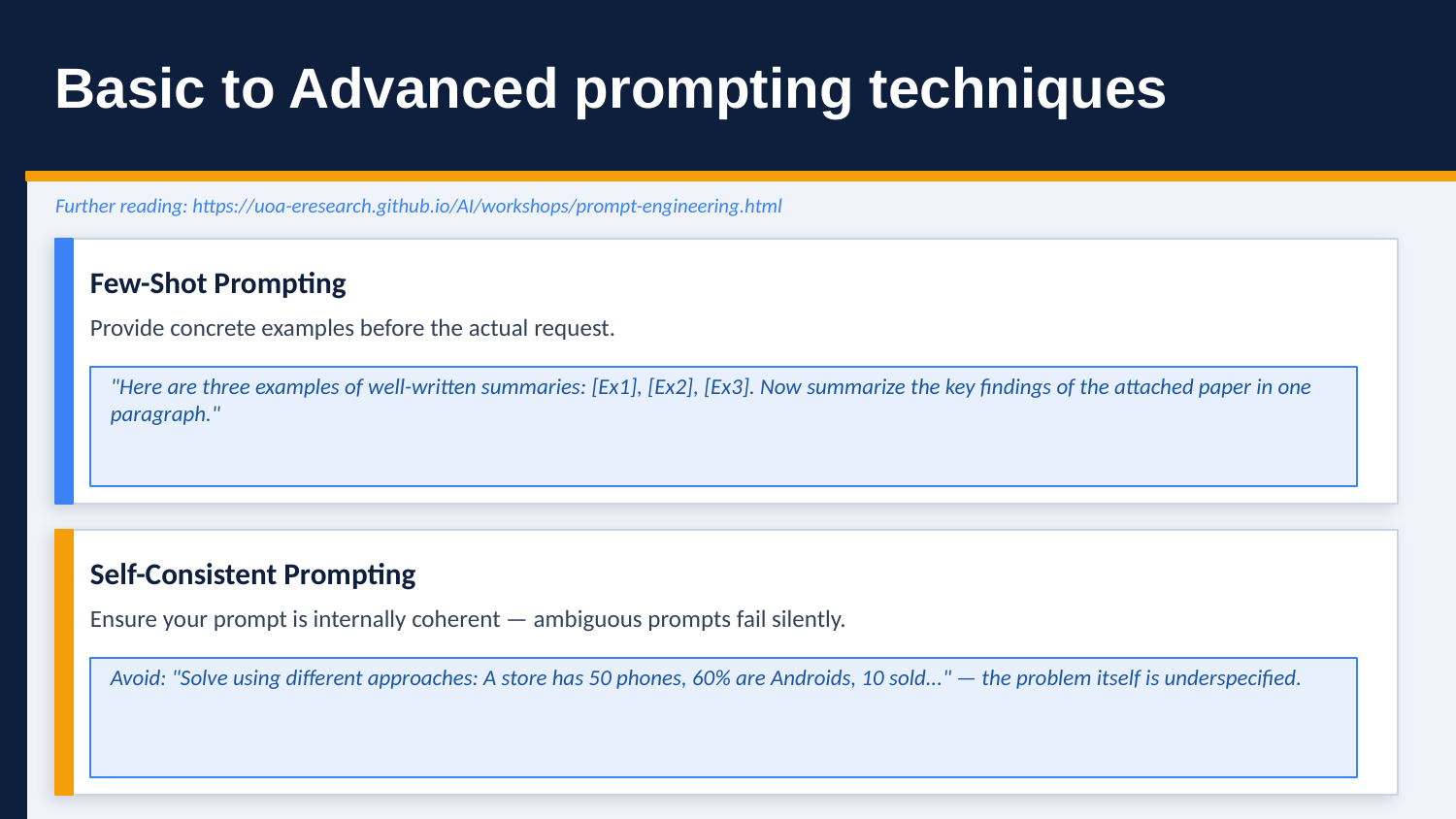

Basic to Advanced prompting techniques

Further reading: https://uoa-eresearch.github.io/AI/workshops/prompt-engineering.html

Few-Shot Prompting
Provide concrete examples before the actual request.

"Here are three examples of well-written summaries: [Ex1], [Ex2], [Ex3]. Now summarize the key findings of the attached paper in one paragraph."

Self-Consistent Prompting
Ensure your prompt is internally coherent — ambiguous prompts fail silently.

Avoid: "Solve using different approaches: A store has 50 phones, 60% are Androids, 10 sold..." — the problem itself is underspecified.